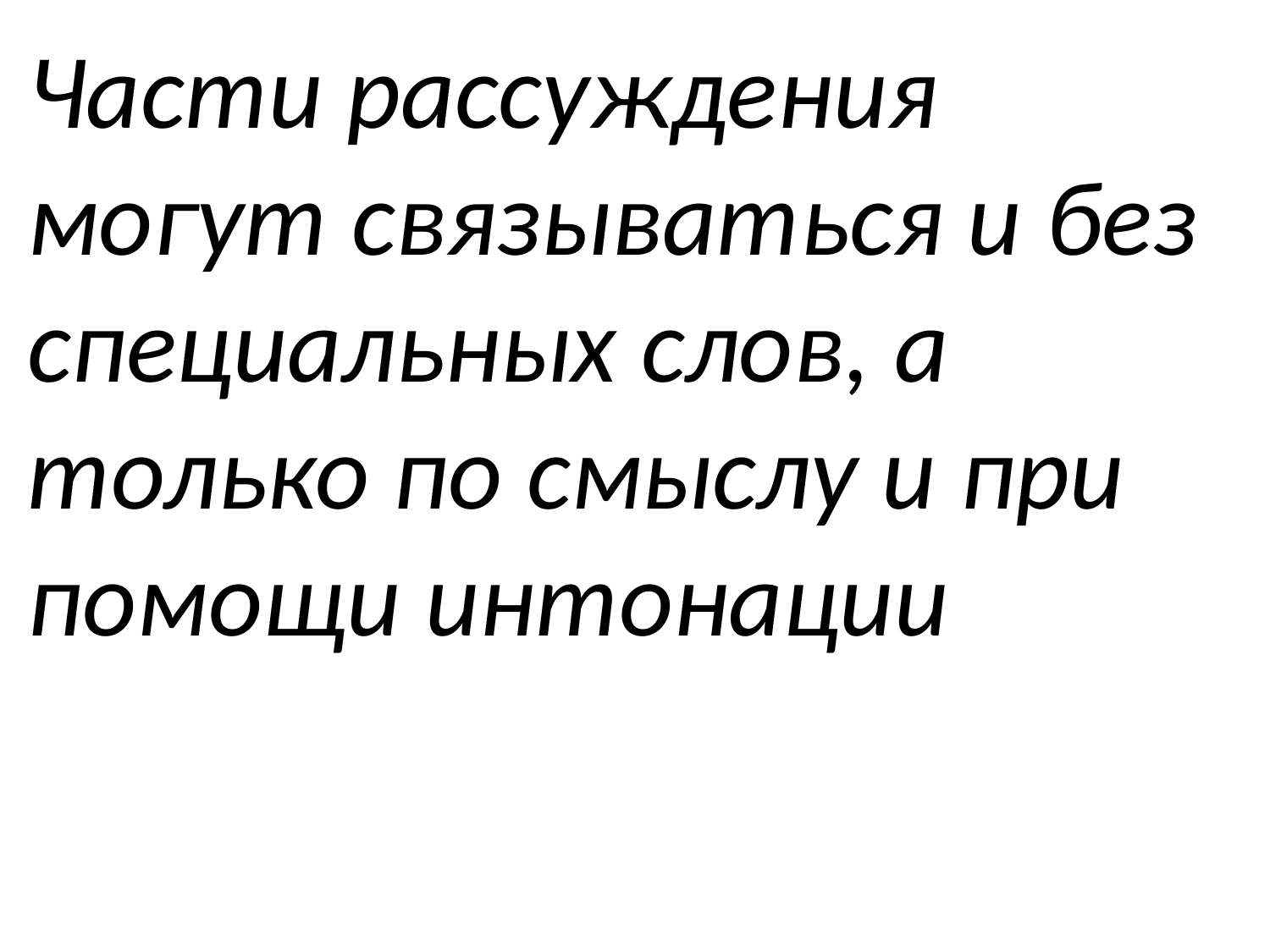

Части рассуждения могут связываться и без специальных слов, а только по смыслу и при помощи интонации